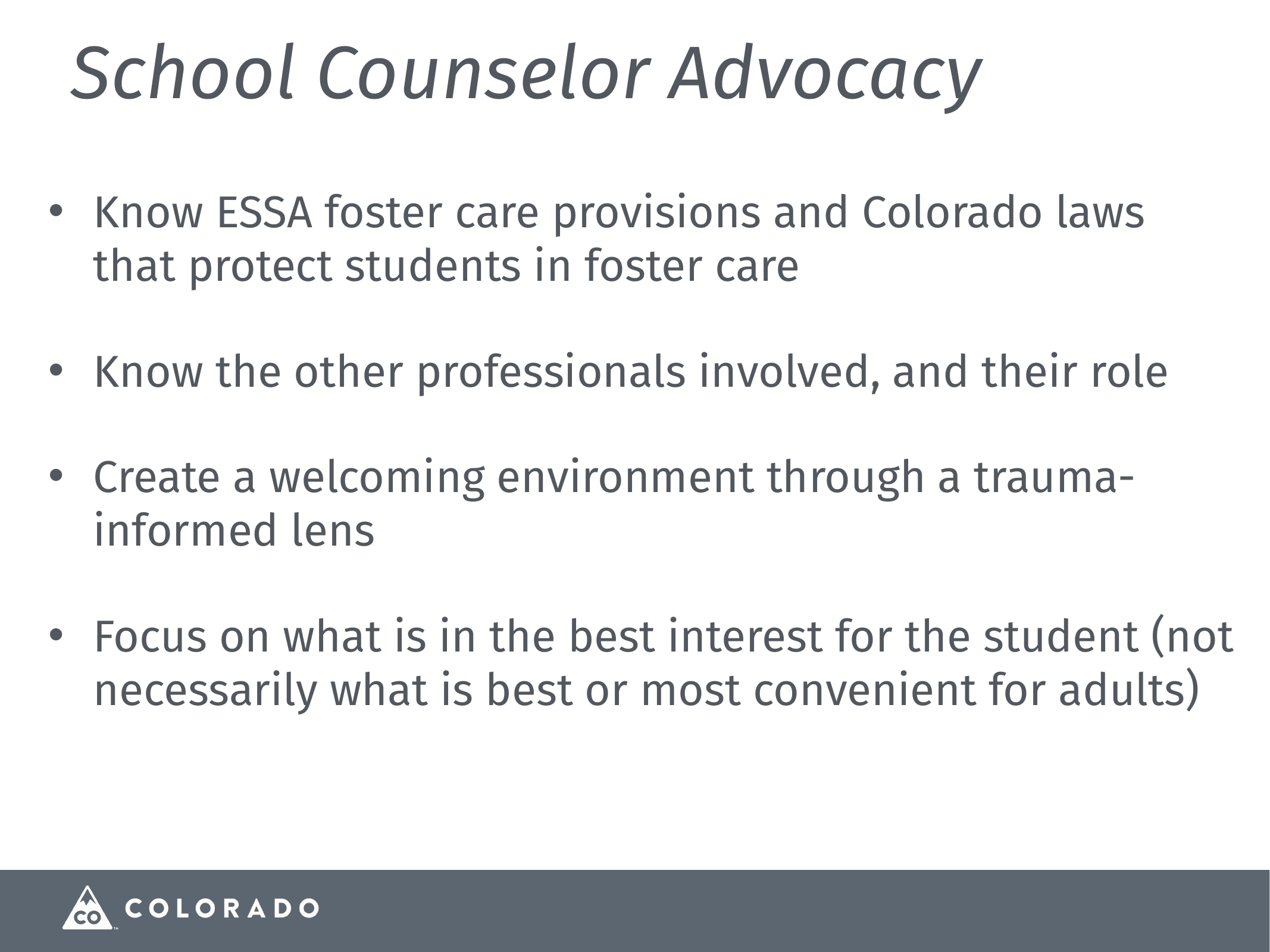

# School Counselor Advocacy
Know ESSA foster care provisions and Colorado laws that protect students in foster care
Know the other professionals involved, and their role
Create a welcoming environment through a trauma-informed lens
Focus on what is in the best interest for the student (not necessarily what is best or most convenient for adults)